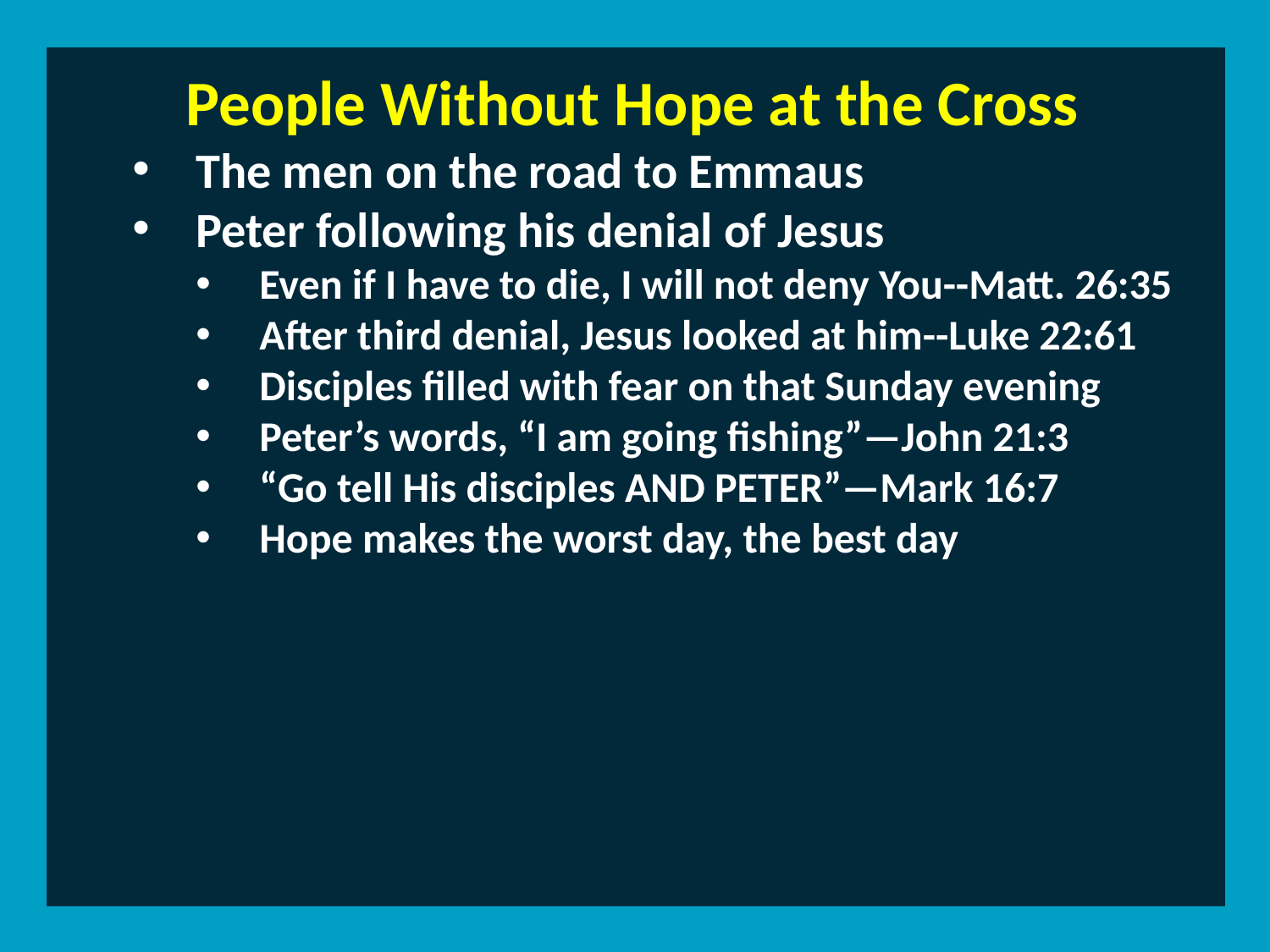

People Without Hope at the Cross
The men on the road to Emmaus
Peter following his denial of Jesus
Even if I have to die, I will not deny You--Matt. 26:35
After third denial, Jesus looked at him--Luke 22:61
Disciples filled with fear on that Sunday evening
Peter’s words, “I am going fishing”—John 21:3
“Go tell His disciples AND PETER”—Mark 16:7
Hope makes the worst day, the best day